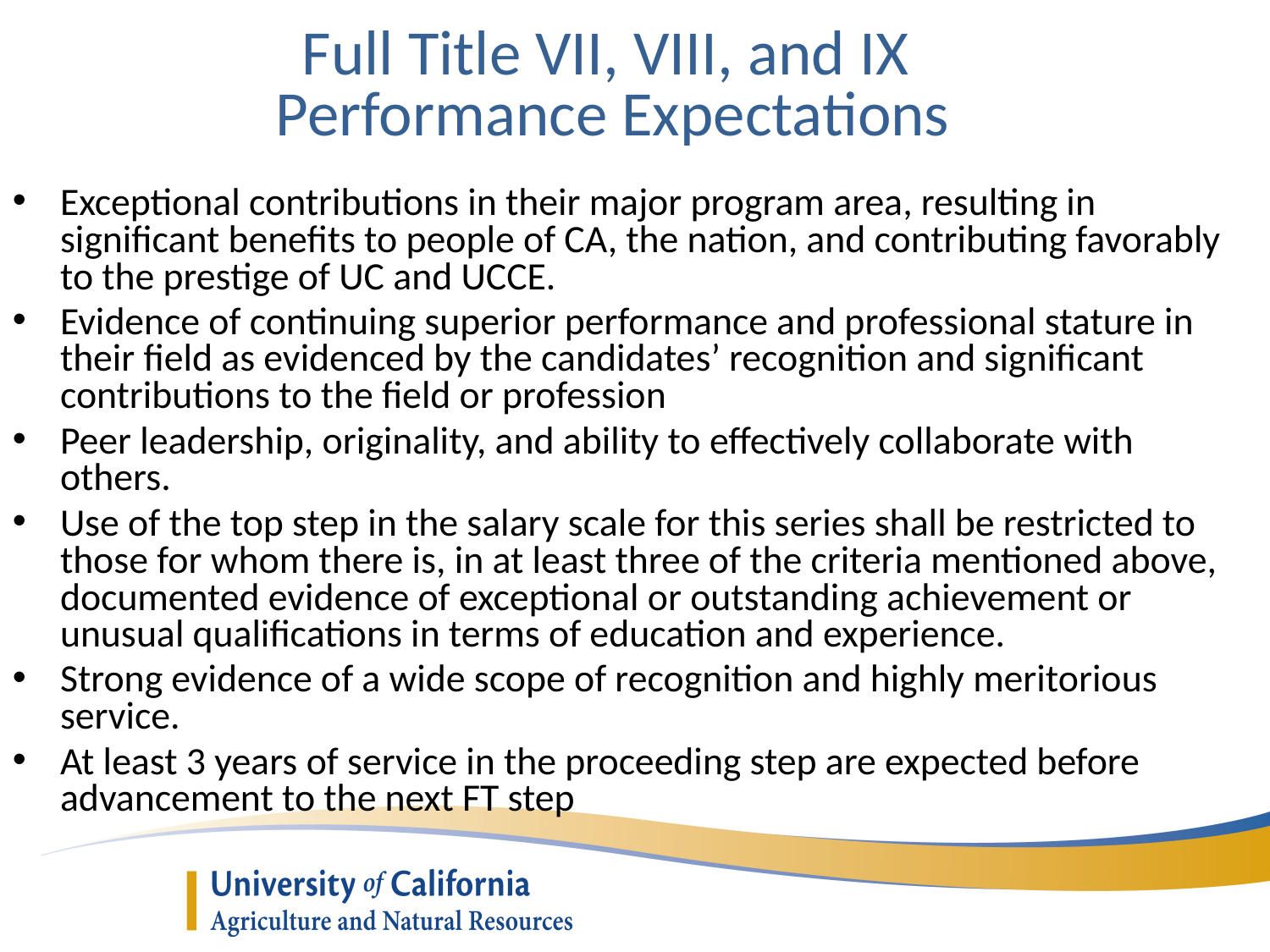

Full Title VII, VIII, and IX
Performance Expectations

Exceptional contributions in their major program area, resulting in significant benefits to people of CA, the nation, and contributing favorably to the prestige of UC and UCCE.
Evidence of continuing superior performance and professional stature in their field as evidenced by the candidates’ recognition and significant contributions to the field or profession
Peer leadership, originality, and ability to effectively collaborate with others.
Use of the top step in the salary scale for this series shall be restricted to those for whom there is, in at least three of the criteria mentioned above, documented evidence of exceptional or outstanding achievement or unusual qualifications in terms of education and experience.
Strong evidence of a wide scope of recognition and highly meritorious service.
At least 3 years of service in the proceeding step are expected before advancement to the next FT step